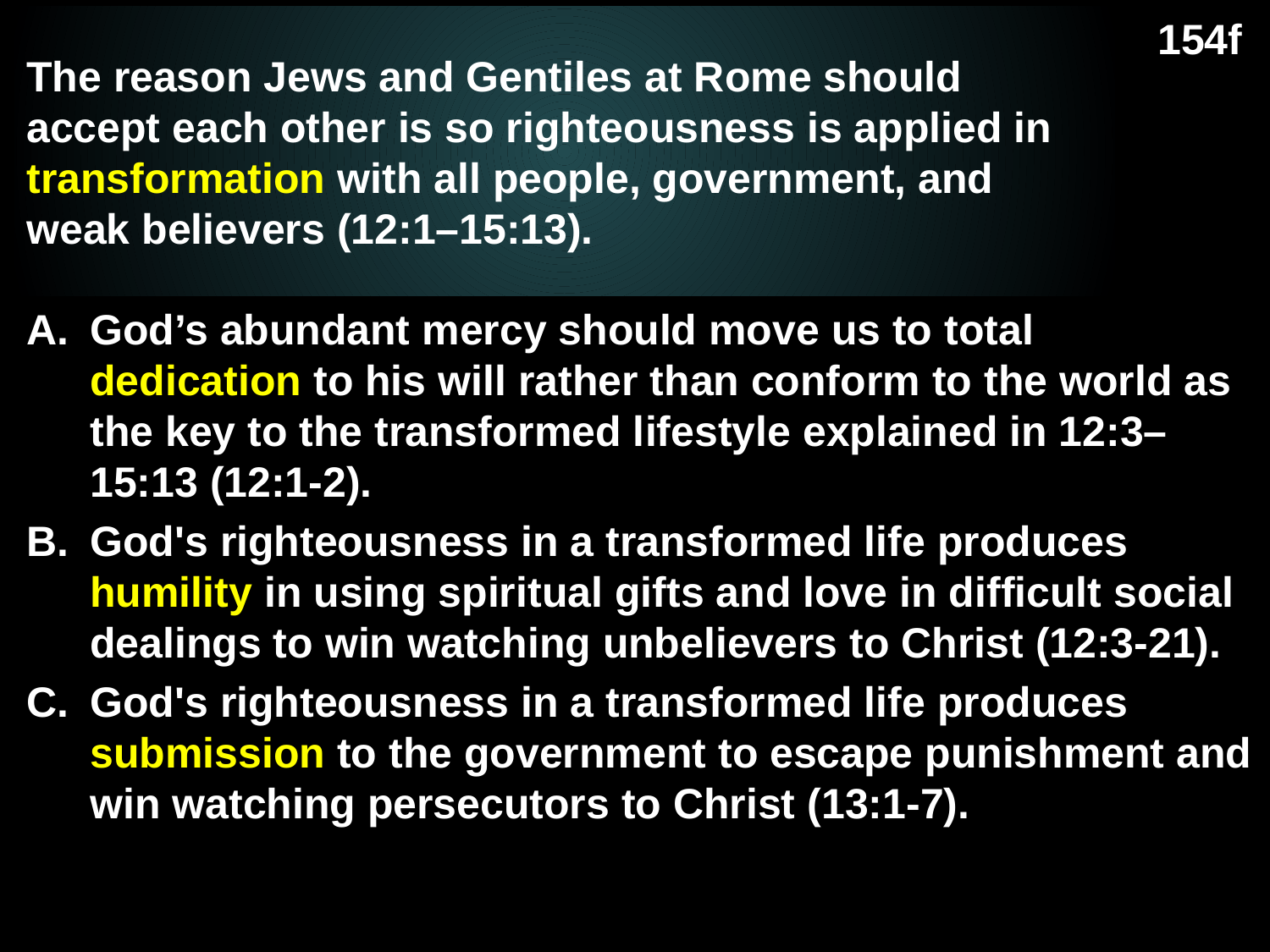

# The reason Jews and Gentiles at Rome should accept each other is so righteousness is applied in transformation with all people, government, and weak believers (12:1–15:13).
154f
God’s abundant mercy should move us to total dedication to his will rather than conform to the world as the key to the transformed lifestyle explained in 12:3–15:13 (12:1-2).
God's righteousness in a transformed life produces humility in using spiritual gifts and love in difficult social dealings to win watching unbelievers to Christ (12:3-21).
God's righteousness in a transformed life produces submission to the government to escape punishment and win watching persecutors to Christ (13:1-7).